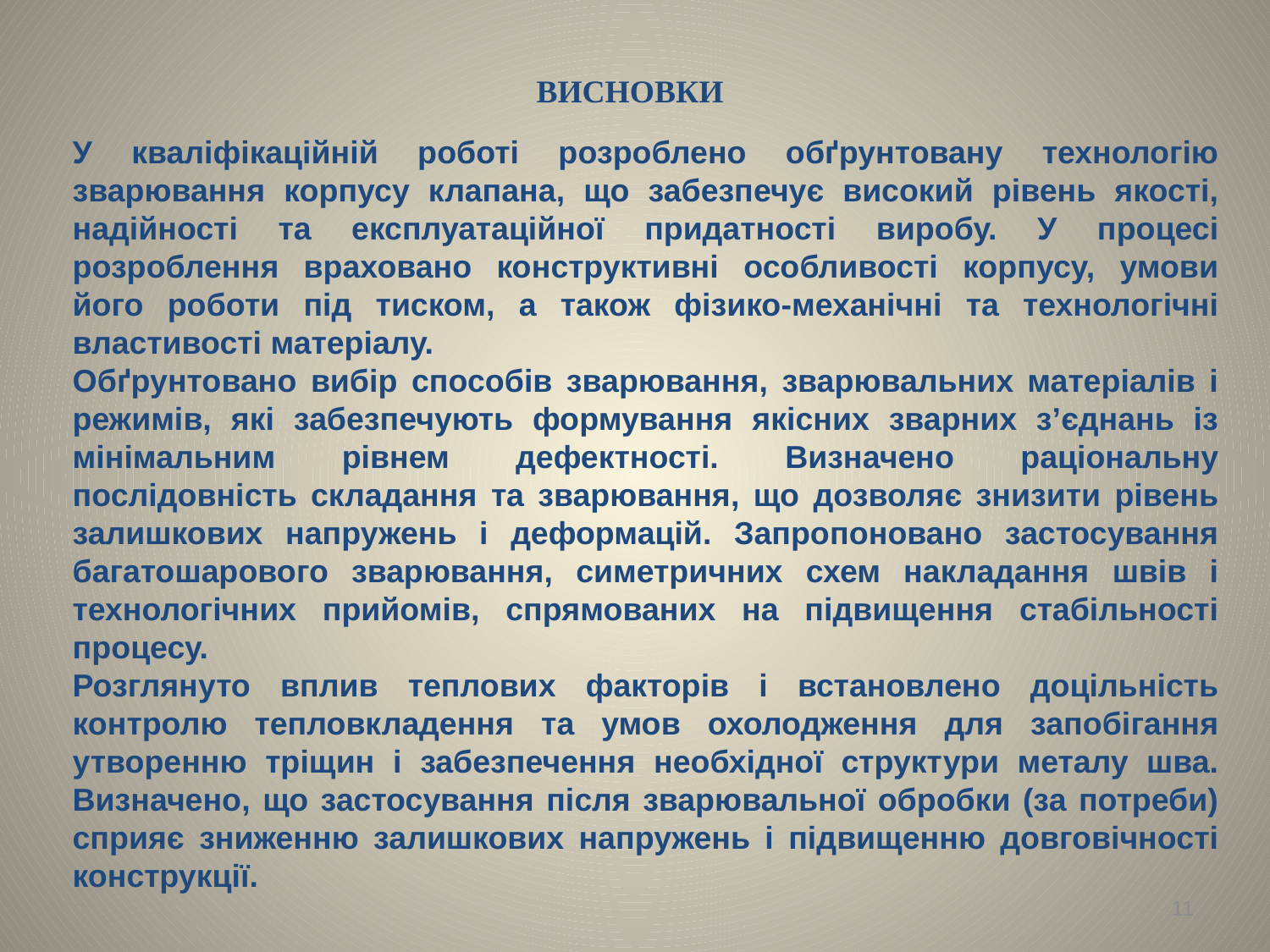

ВИСНОВКИ

У кваліфікаційній роботі розроблено обґрунтовану технологію зварювання корпусу клапана, що забезпечує високий рівень якості, надійності та експлуатаційної придатності виробу. У процесі розроблення враховано конструктивні особливості корпусу, умови його роботи під тиском, а також фізико-механічні та технологічні властивості матеріалу.
Обґрунтовано вибір способів зварювання, зварювальних матеріалів і режимів, які забезпечують формування якісних зварних з’єднань із мінімальним рівнем дефектності. Визначено раціональну послідовність складання та зварювання, що дозволяє знизити рівень залишкових напружень і деформацій. Запропоновано застосування багатошарового зварювання, симетричних схем накладання швів і технологічних прийомів, спрямованих на підвищення стабільності процесу.
Розглянуто вплив теплових факторів і встановлено доцільність контролю тепловкладення та умов охолодження для запобігання утворенню тріщин і забезпечення необхідної структури металу шва. Визначено, що застосування після зварювальної обробки (за потреби) сприяє зниженню залишкових напружень і підвищенню довговічності конструкції.
11